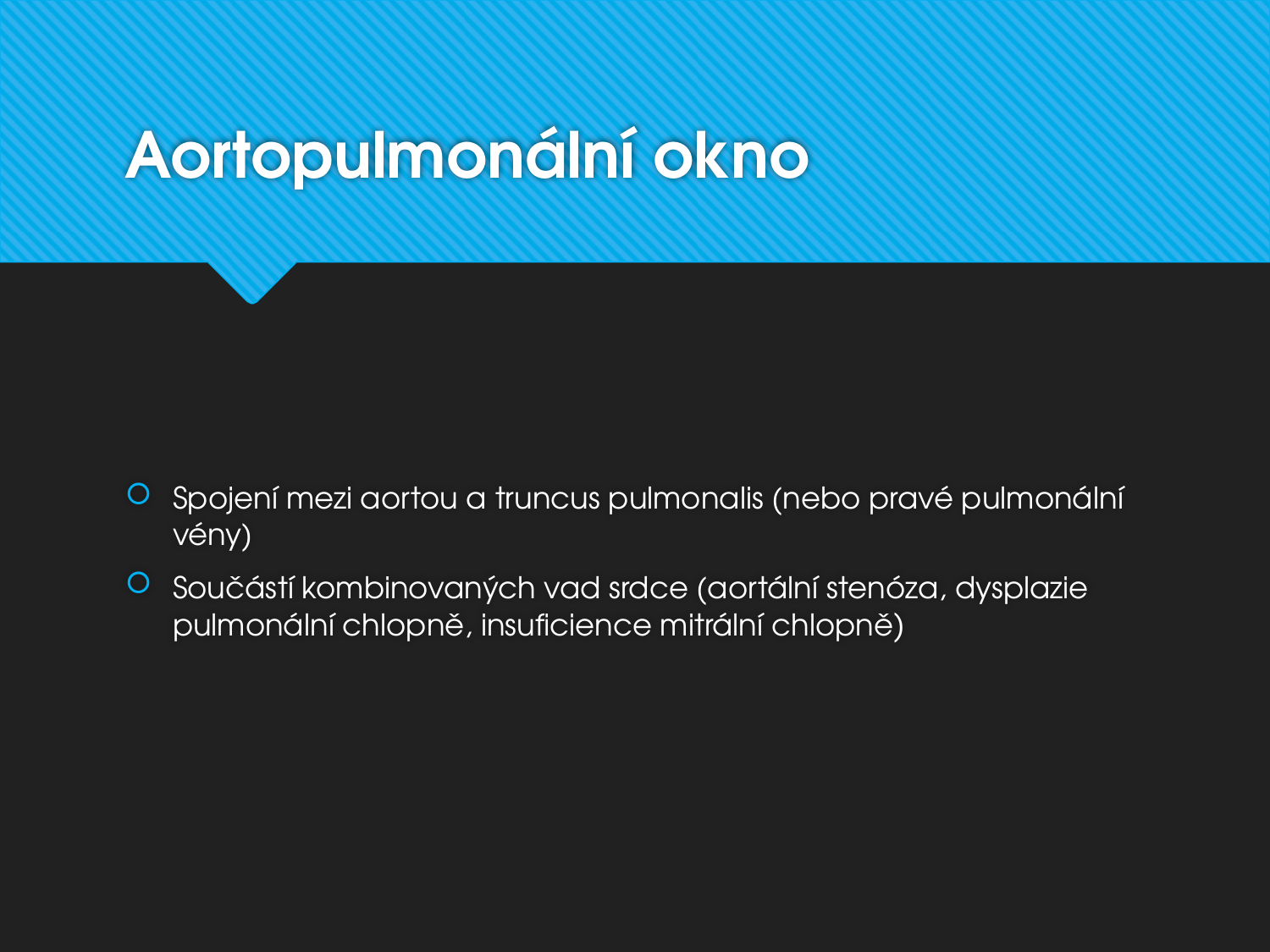

# Aortopulmonální okno
Spojení mezi aortou a truncus pulmonalis (nebo pravé pulmonální vény)
Součástí kombinovaných vad srdce (aortální stenóza, dysplazie pulmonální chlopně, insuficience mitrální chlopně)